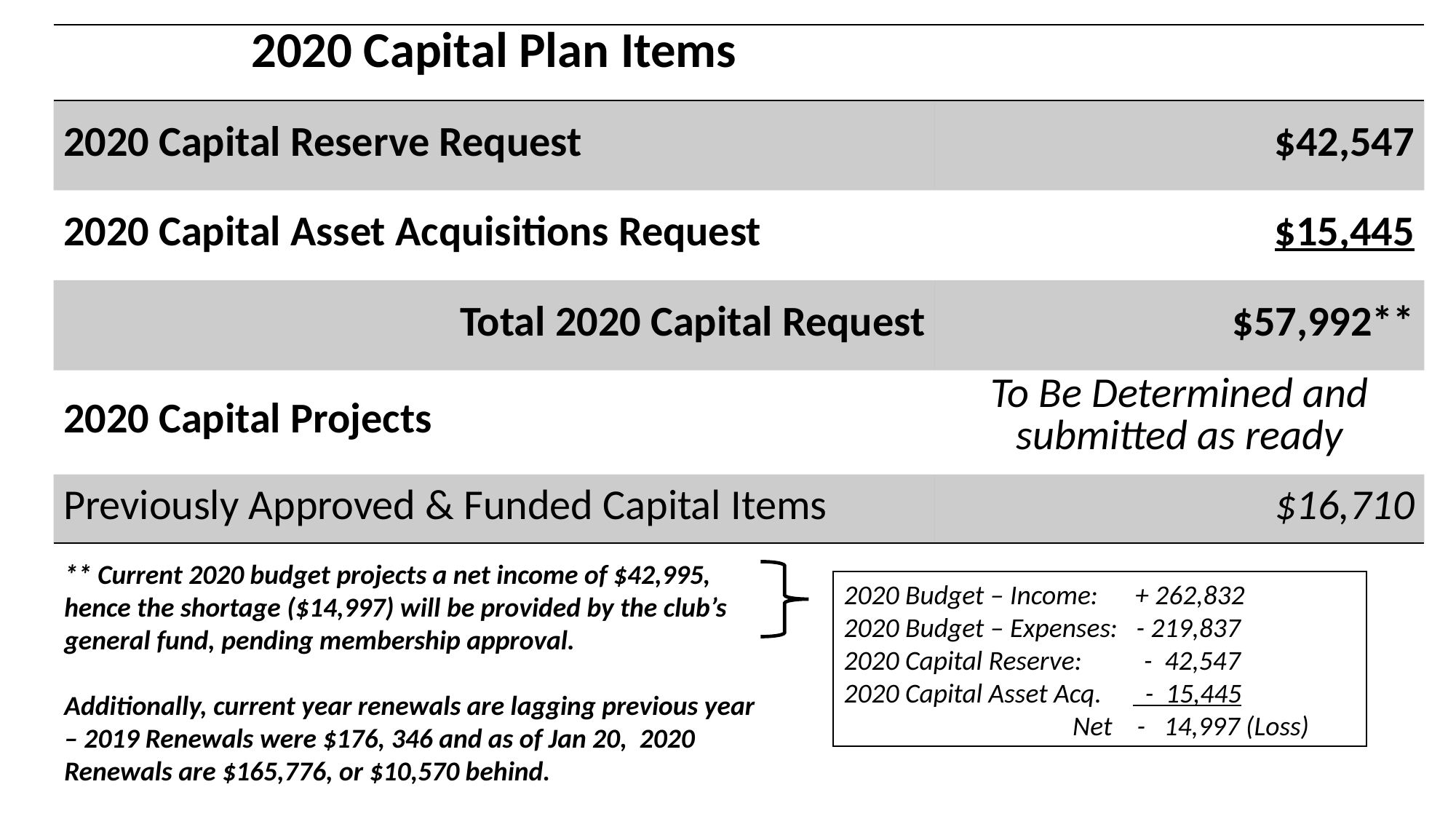

| 2020 Capital Plan Items |  |
| --- | --- |
| 2020 Capital Reserve Request | $42,547 |
| 2020 Capital Asset Acquisitions Request | $15,445 |
| Total 2020 Capital Request | $57,992\*\* |
| 2020 Capital Projects | To Be Determined and submitted as ready |
| Previously Approved & Funded Capital Items | $16,710 |
** Current 2020 budget projects a net income of $42,995, hence the shortage ($14,997) will be provided by the club’s general fund, pending membership approval.

Additionally, current year renewals are lagging previous year – 2019 Renewals were $176, 346 and as of Jan 20,  2020 Renewals are $165,776, or $10,570 behind.

2020 Budget – Income:      + 262,832
2020 Budget – Expenses:   - 219,837
2020 Capital Reserve:          -  42,547
2020 Capital Asset Acq.       -  15,445
                                     Net    -   14,997 (Loss)